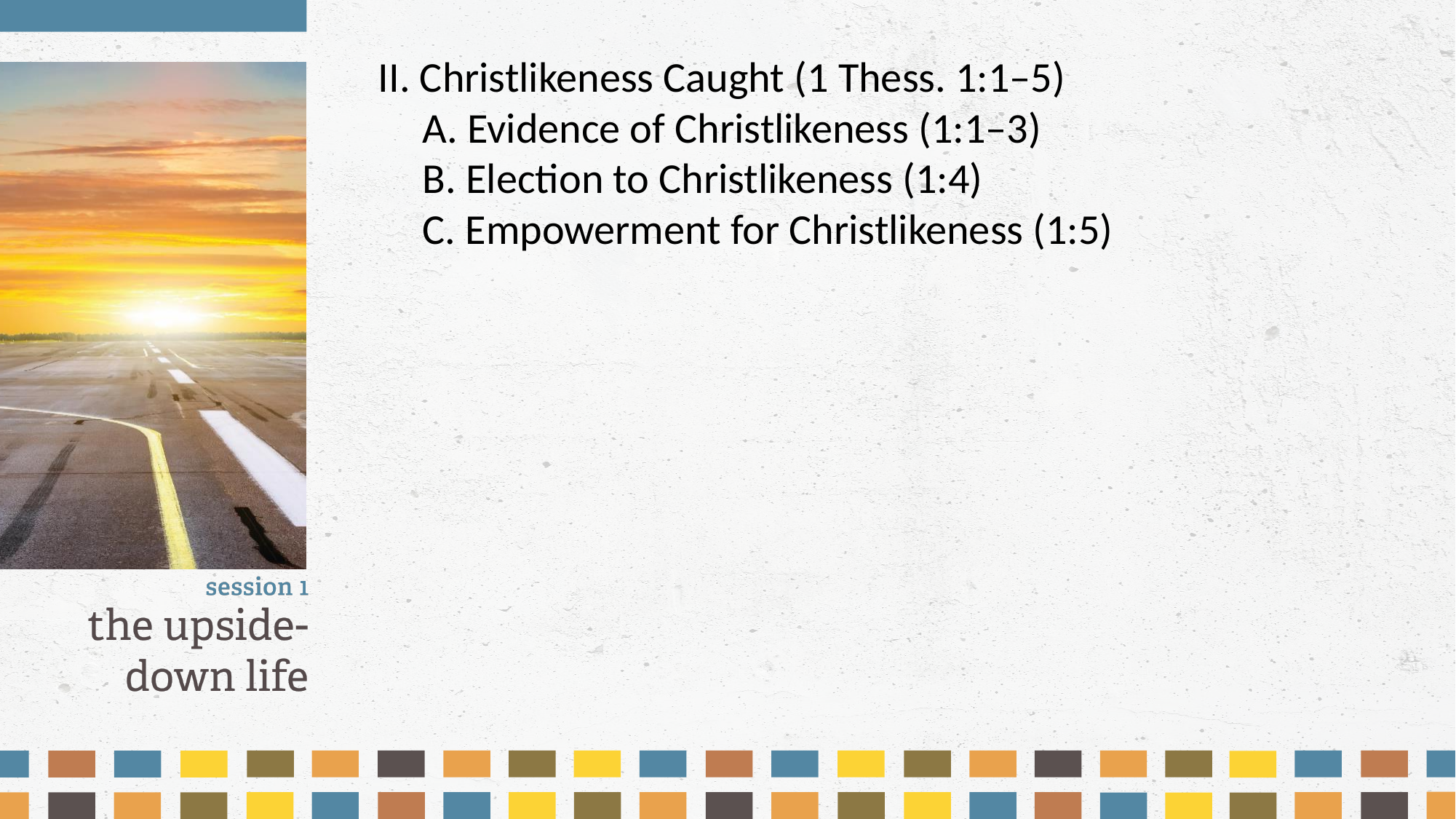

II. Christlikeness Caught (1 Thess. 1:1–5)
	A. Evidence of Christlikeness (1:1–3)
	B. Election to Christlikeness (1:4)
	C. Empowerment for Christlikeness (1:5)